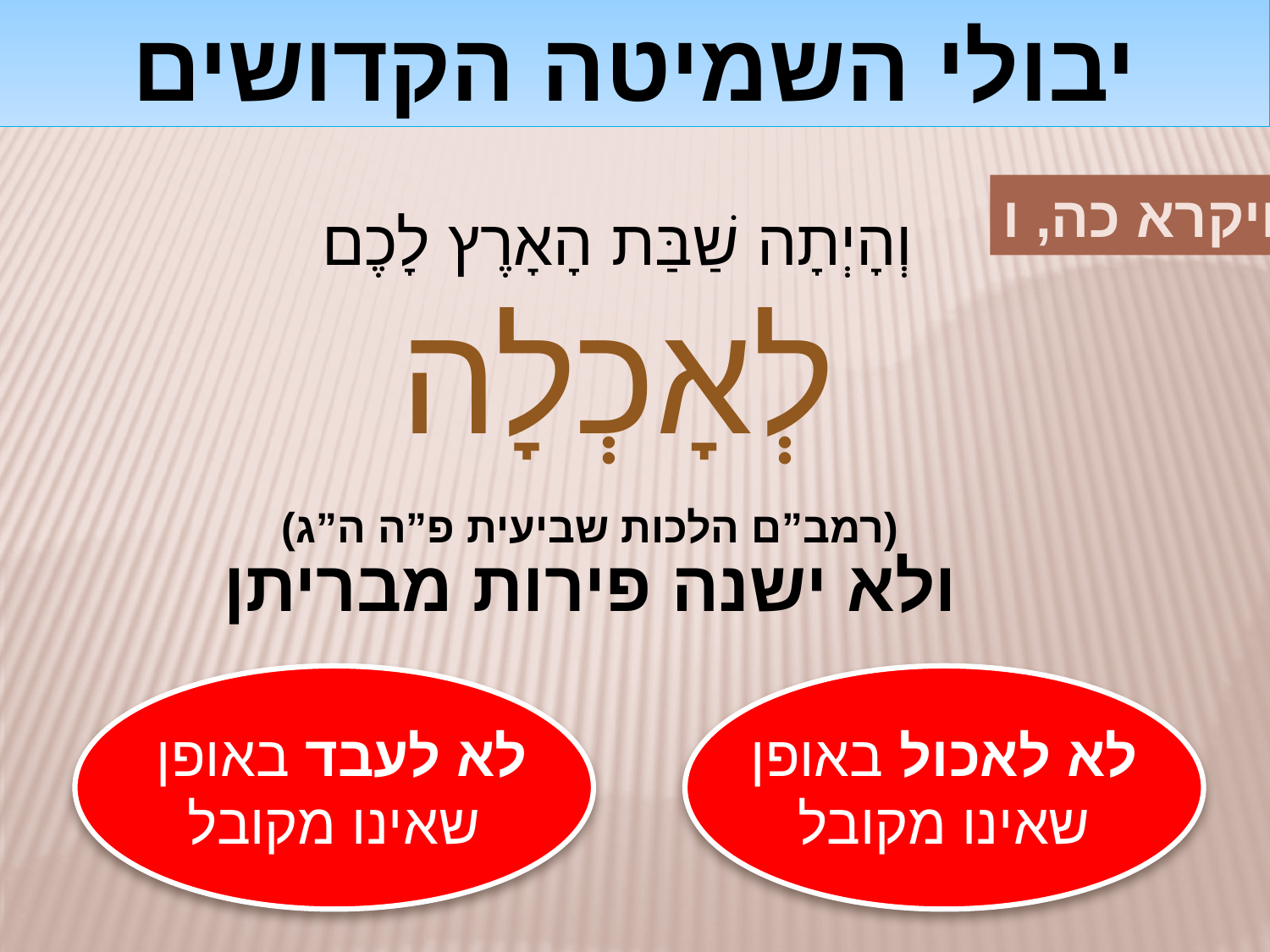

יבולי השמיטה הקדושים
ויקרא כה, ו
וְהָיְתָה שַׁבַּת הָאָרֶץ לָכֶם
לְאָכְלָה
(רמב”ם הלכות שביעית פ”ה ה”ג)
ולא ישנה פירות מבריתן
לא לעבד באופן
שאינו מקובל
לא לאכול באופן
שאינו מקובל